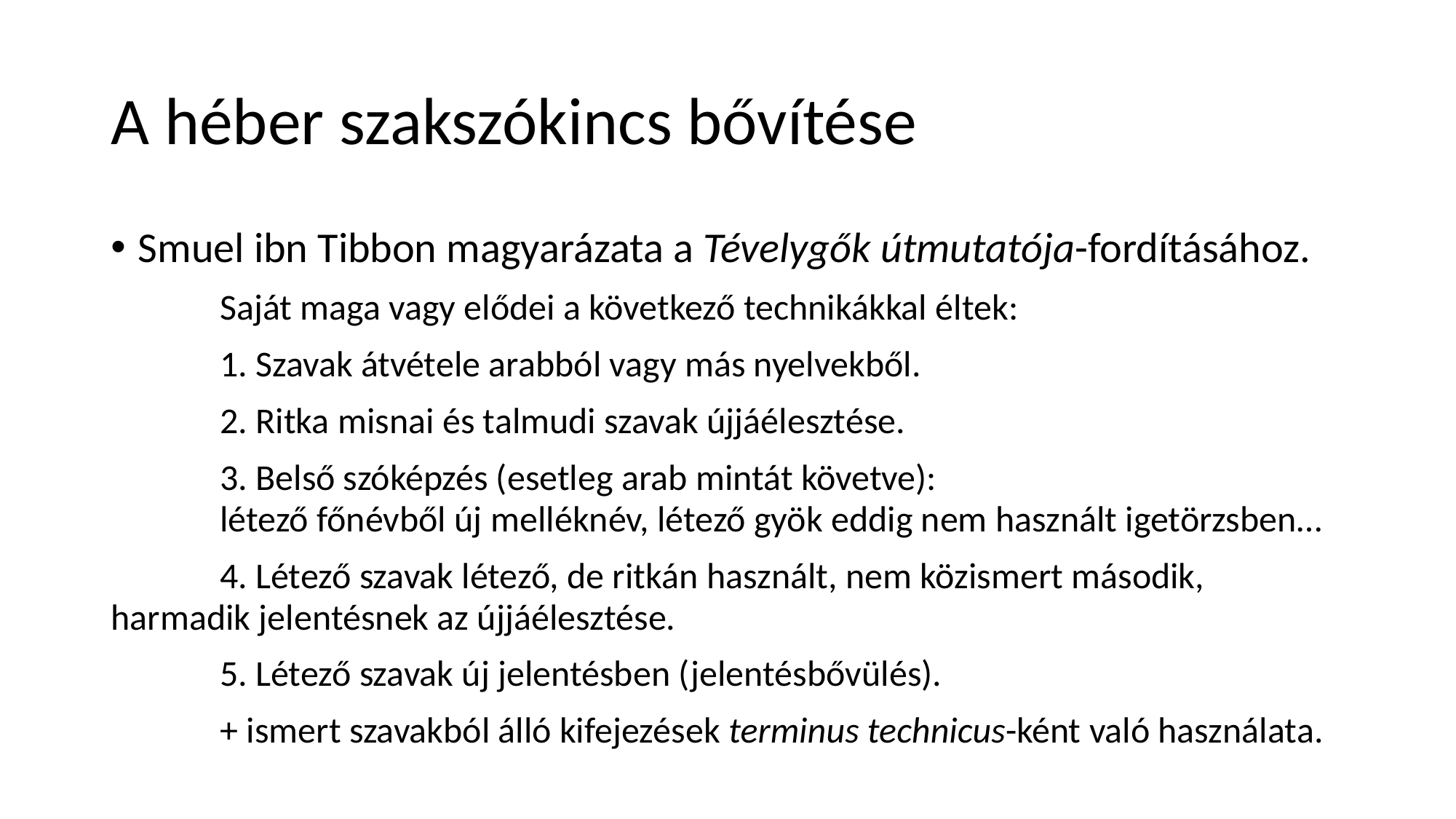

# A héber szakszókincs bővítése
Smuel ibn Tibbon magyarázata a Tévelygők útmutatója-fordításához.
	Saját maga vagy elődei a következő technikákkal éltek:
	1. Szavak átvétele arabból vagy más nyelvekből.
	2. Ritka misnai és talmudi szavak újjáélesztése.
	3. Belső szóképzés (esetleg arab mintát követve):
	létező főnévből új melléknév, létező gyök eddig nem használt igetörzsben…
	4. Létező szavak létező, de ritkán használt, nem közismert második, 	harmadik jelentésnek az újjáélesztése.
	5. Létező szavak új jelentésben (jelentésbővülés).
	+ ismert szavakból álló kifejezések terminus technicus-ként való használata.